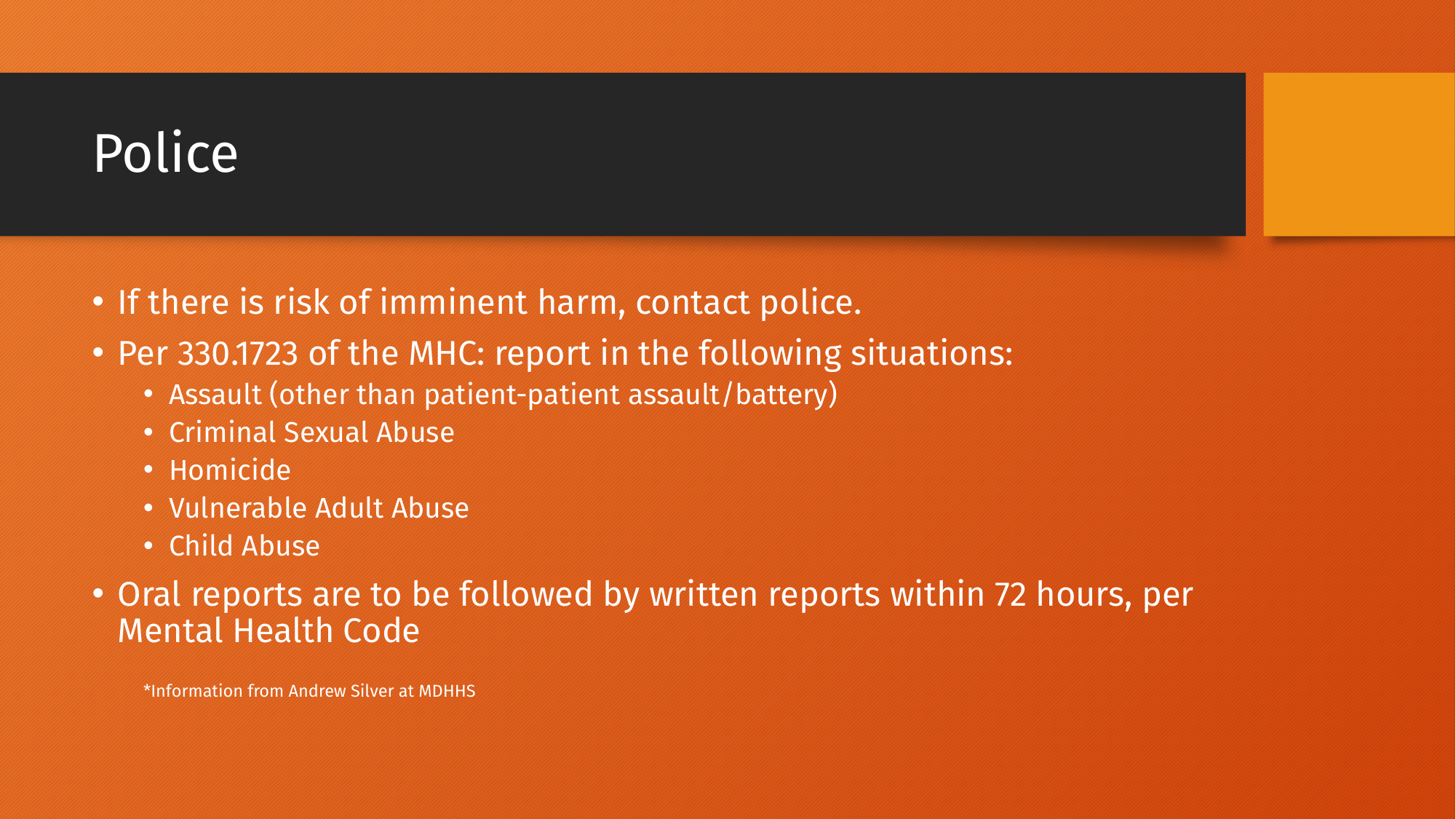

# Police
If there is risk of imminent harm, contact police.
Per 330.1723 of the MHC: report in the following situations:
Assault (other than patient-patient assault/battery)
Criminal Sexual Abuse
Homicide
Vulnerable Adult Abuse
Child Abuse
Oral reports are to be followed by written reports within 72 hours, per Mental Health Code

*Information from Andrew Silver at MDHHS